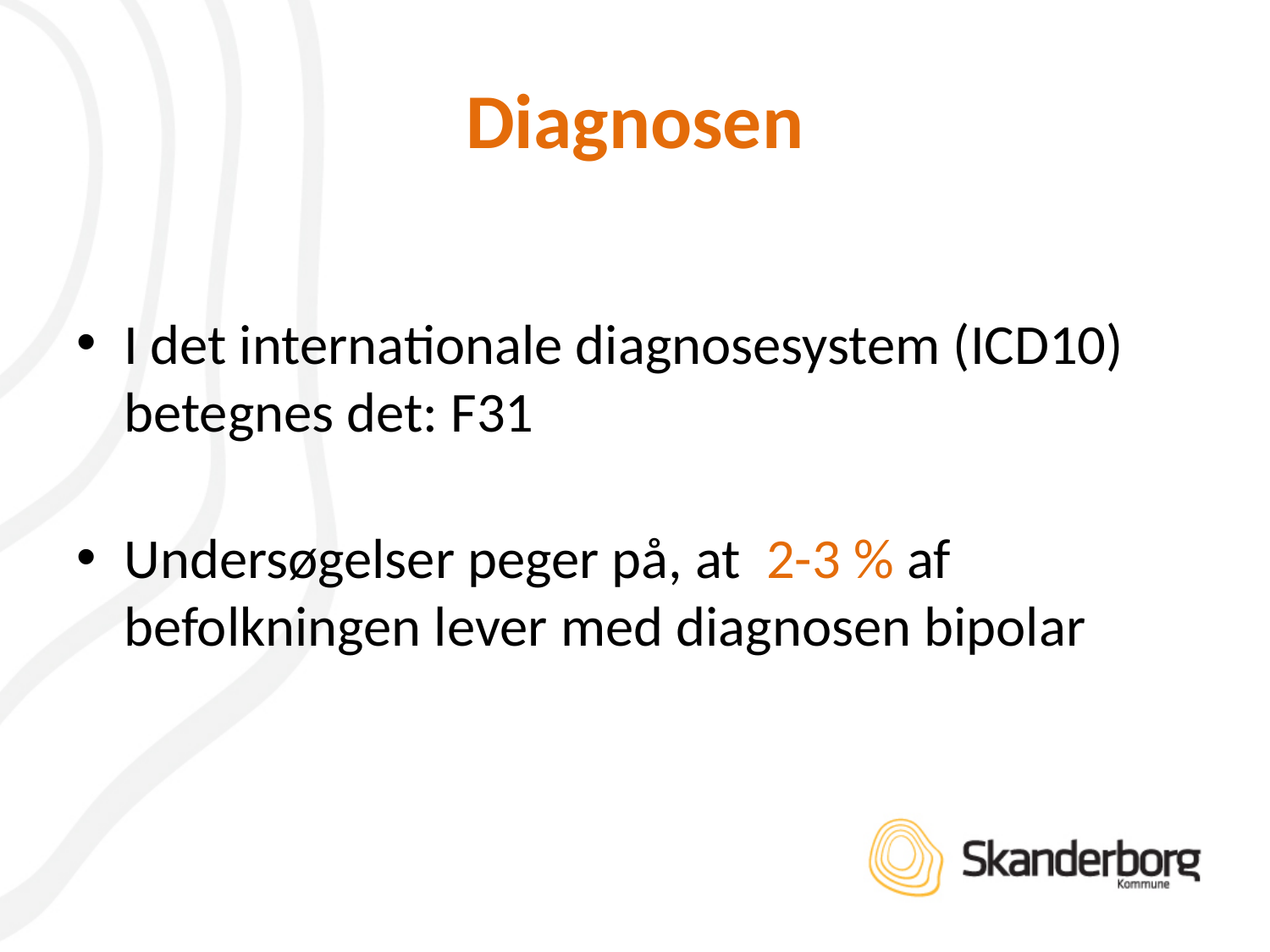

# Diagnosen

I det internationale diagnosesystem (ICD10) betegnes det: F31
Undersøgelser peger på, at  2-3 % af befolkningen lever med diagnosen bipolar